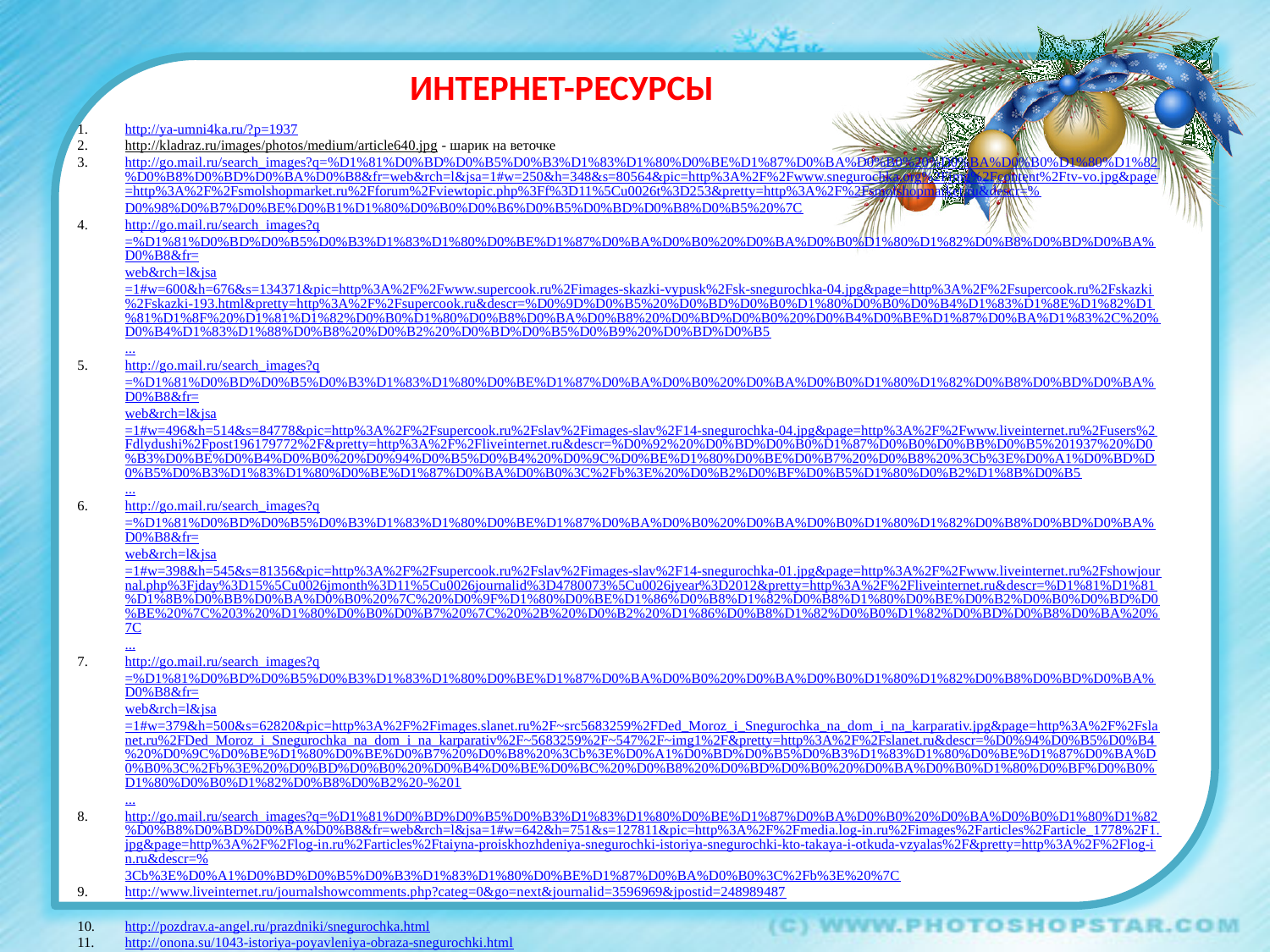

ИНТЕРНЕТ-РЕСУРСЫ
http://ya-umni4ka.ru/?p=1937
http://kladraz.ru/images/photos/medium/article640.jpg - шарик на веточке
http://go.mail.ru/search_images?q=%D1%81%D0%BD%D0%B5%D0%B3%D1%83%D1%80%D0%BE%D1%87%D0%BA%D0%B0%20%D0%BA%D0%B0%D1%80%D1%82%D0%B8%D0%BD%D0%BA%D0%B8&fr=web&rch=l&jsa=1#w=250&h=348&s=80564&pic=http%3A%2F%2Fwww.snegurochka.org%2Fimg%2Fcontent%2Ftv-vo.jpg&page=http%3A%2F%2Fsmolshopmarket.ru%2Fforum%2Fviewtopic.php%3Ff%3D11%5Cu0026t%3D253&pretty=http%3A%2F%2Fsmolshopmarket.ru&descr=%D0%98%D0%B7%D0%BE%D0%B1%D1%80%D0%B0%D0%B6%D0%B5%D0%BD%D0%B8%D0%B5%20%7C
http://go.mail.ru/search_images?q=%D1%81%D0%BD%D0%B5%D0%B3%D1%83%D1%80%D0%BE%D1%87%D0%BA%D0%B0%20%D0%BA%D0%B0%D1%80%D1%82%D0%B8%D0%BD%D0%BA%D0%B8&fr=web&rch=l&jsa=1#w=600&h=676&s=134371&pic=http%3A%2F%2Fwww.supercook.ru%2Fimages-skazki-vypusk%2Fsk-snegurochka-04.jpg&page=http%3A%2F%2Fsupercook.ru%2Fskazki%2Fskazki-193.html&pretty=http%3A%2F%2Fsupercook.ru&descr=%D0%9D%D0%B5%20%D0%BD%D0%B0%D1%80%D0%B0%D0%B4%D1%83%D1%8E%D1%82%D1%81%D1%8F%20%D1%81%D1%82%D0%B0%D1%80%D0%B8%D0%BA%D0%B8%20%D0%BD%D0%B0%20%D0%B4%D0%BE%D1%87%D0%BA%D1%83%2C%20%D0%B4%D1%83%D1%88%D0%B8%20%D0%B2%20%D0%BD%D0%B5%D0%B9%20%D0%BD%D0%B5...
http://go.mail.ru/search_images?q=%D1%81%D0%BD%D0%B5%D0%B3%D1%83%D1%80%D0%BE%D1%87%D0%BA%D0%B0%20%D0%BA%D0%B0%D1%80%D1%82%D0%B8%D0%BD%D0%BA%D0%B8&fr=web&rch=l&jsa=1#w=496&h=514&s=84778&pic=http%3A%2F%2Fsupercook.ru%2Fslav%2Fimages-slav%2F14-snegurochka-04.jpg&page=http%3A%2F%2Fwww.liveinternet.ru%2Fusers%2Fdlydushi%2Fpost196179772%2F&pretty=http%3A%2F%2Fliveinternet.ru&descr=%D0%92%20%D0%BD%D0%B0%D1%87%D0%B0%D0%BB%D0%B5%201937%20%D0%B3%D0%BE%D0%B4%D0%B0%20%D0%94%D0%B5%D0%B4%20%D0%9C%D0%BE%D1%80%D0%BE%D0%B7%20%D0%B8%20%3Cb%3E%D0%A1%D0%BD%D0%B5%D0%B3%D1%83%D1%80%D0%BE%D1%87%D0%BA%D0%B0%3C%2Fb%3E%20%D0%B2%D0%BF%D0%B5%D1%80%D0%B2%D1%8B%D0%B5...
http://go.mail.ru/search_images?q=%D1%81%D0%BD%D0%B5%D0%B3%D1%83%D1%80%D0%BE%D1%87%D0%BA%D0%B0%20%D0%BA%D0%B0%D1%80%D1%82%D0%B8%D0%BD%D0%BA%D0%B8&fr=web&rch=l&jsa=1#w=398&h=545&s=81356&pic=http%3A%2F%2Fsupercook.ru%2Fslav%2Fimages-slav%2F14-snegurochka-01.jpg&page=http%3A%2F%2Fwww.liveinternet.ru%2Fshowjournal.php%3Fjday%3D15%5Cu0026jmonth%3D11%5Cu0026journalid%3D4780073%5Cu0026jyear%3D2012&pretty=http%3A%2F%2Fliveinternet.ru&descr=%D1%81%D1%81%D1%8B%D0%BB%D0%BA%D0%B0%20%7C%20%D0%9F%D1%80%D0%BE%D1%86%D0%B8%D1%82%D0%B8%D1%80%D0%BE%D0%B2%D0%B0%D0%BD%D0%BE%20%7C%203%20%D1%80%D0%B0%D0%B7%20%7C%20%2B%20%D0%B2%20%D1%86%D0%B8%D1%82%D0%B0%D1%82%D0%BD%D0%B8%D0%BA%20%7C...
http://go.mail.ru/search_images?q=%D1%81%D0%BD%D0%B5%D0%B3%D1%83%D1%80%D0%BE%D1%87%D0%BA%D0%B0%20%D0%BA%D0%B0%D1%80%D1%82%D0%B8%D0%BD%D0%BA%D0%B8&fr=web&rch=l&jsa=1#w=379&h=500&s=62820&pic=http%3A%2F%2Fimages.slanet.ru%2F~src5683259%2FDed_Moroz_i_Snegurochka_na_dom_i_na_karparativ.jpg&page=http%3A%2F%2Fslanet.ru%2FDed_Moroz_i_Snegurochka_na_dom_i_na_karparativ%2F~5683259%2F~547%2F~img1%2F&pretty=http%3A%2F%2Fslanet.ru&descr=%D0%94%D0%B5%D0%B4%20%D0%9C%D0%BE%D1%80%D0%BE%D0%B7%20%D0%B8%20%3Cb%3E%D0%A1%D0%BD%D0%B5%D0%B3%D1%83%D1%80%D0%BE%D1%87%D0%BA%D0%B0%3C%2Fb%3E%20%D0%BD%D0%B0%20%D0%B4%D0%BE%D0%BC%20%D0%B8%20%D0%BD%D0%B0%20%D0%BA%D0%B0%D1%80%D0%BF%D0%B0%D1%80%D0%B0%D1%82%D0%B8%D0%B2%20-%201...
http://go.mail.ru/search_images?q=%D1%81%D0%BD%D0%B5%D0%B3%D1%83%D1%80%D0%BE%D1%87%D0%BA%D0%B0%20%D0%BA%D0%B0%D1%80%D1%82%D0%B8%D0%BD%D0%BA%D0%B8&fr=web&rch=l&jsa=1#w=642&h=751&s=127811&pic=http%3A%2F%2Fmedia.log-in.ru%2Fimages%2Farticles%2Farticle_1778%2F1.jpg&page=http%3A%2F%2Flog-in.ru%2Farticles%2Ftaiyna-proiskhozhdeniya-snegurochki-istoriya-snegurochki-kto-takaya-i-otkuda-vzyalas%2F&pretty=http%3A%2F%2Flog-in.ru&descr=%3Cb%3E%D0%A1%D0%BD%D0%B5%D0%B3%D1%83%D1%80%D0%BE%D1%87%D0%BA%D0%B0%3C%2Fb%3E%20%7C
http://www.liveinternet.ru/journalshowcomments.php?categ=0&go=next&journalid=3596969&jpostid=248989487

http://pozdrav.a-angel.ru/prazdniki/snegurochka.html
http://onona.su/1043-istoriya-poyavleniya-obraza-snegurochki.html

http://rastivmeste.ru/novogodnij-krossvord-dlia-detej-i-vzroslyh/
http://go.mail.ru/search_images?q=%D0%9D%D0%9E%D0%92%D0%AB%D0%99+%D0%93%D0%9E%D0%94#w=1024&h=768&s=151334&pic=http%3A%2F%2Fcrolli.ru%2Fuploads%2Fposts%2F2010-10%2F1286352103_780726.jpg&page=http%3A%2F%2Fwww.mitinoinfo.ru%2Fevents%2F2415-vyistavka-irinyi-rudenko-%25C2%25ABvolshebstvo-starogo-novogo-goda%25C2%25BB-v-mitino&pretty=http%3A%2F%2Fmitinoinfo.ru&descr=%D0%9A%D0%B0%D1%82%D0%B5%D0%B3%D0%BE%D1%80%D0%B8%D1%8F%3A%20%7C%20%D0%9E%D0%B1%D1%80%D0%B0%D0%B7%D0%BE%D0%B2%D0%B0%D0%BD%D0%B8%D0%B5%20%D0%B8%20%D0%98%D1%81%D0%BA%D1%83%D1%81%D1%81%D1%82%D0%B2%D0%BE%20%7C%20%D0%93%D0%91%D0%A3%D0%9A%20%D0%B3....